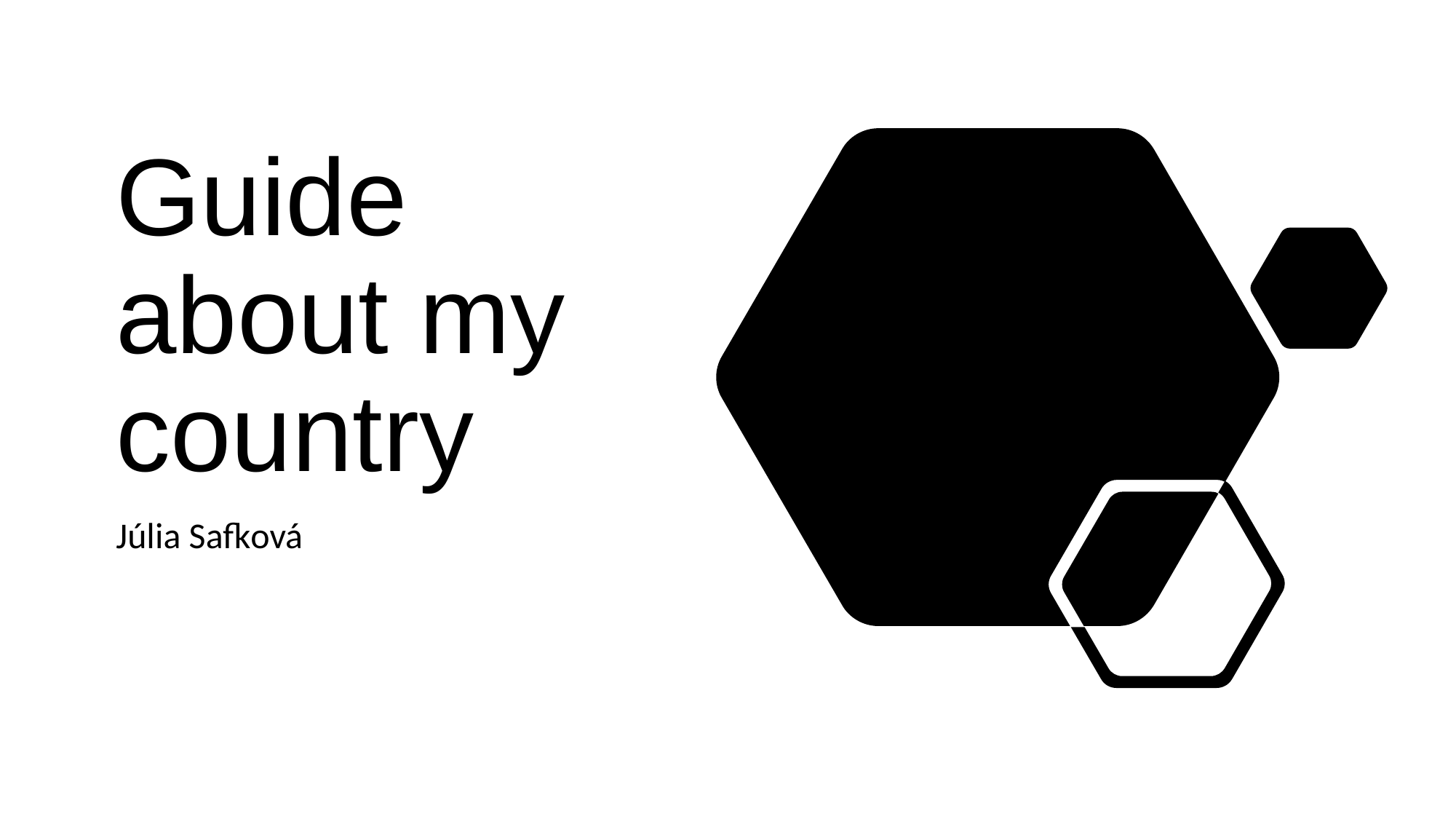

# Guide about my country

Júlia Safková